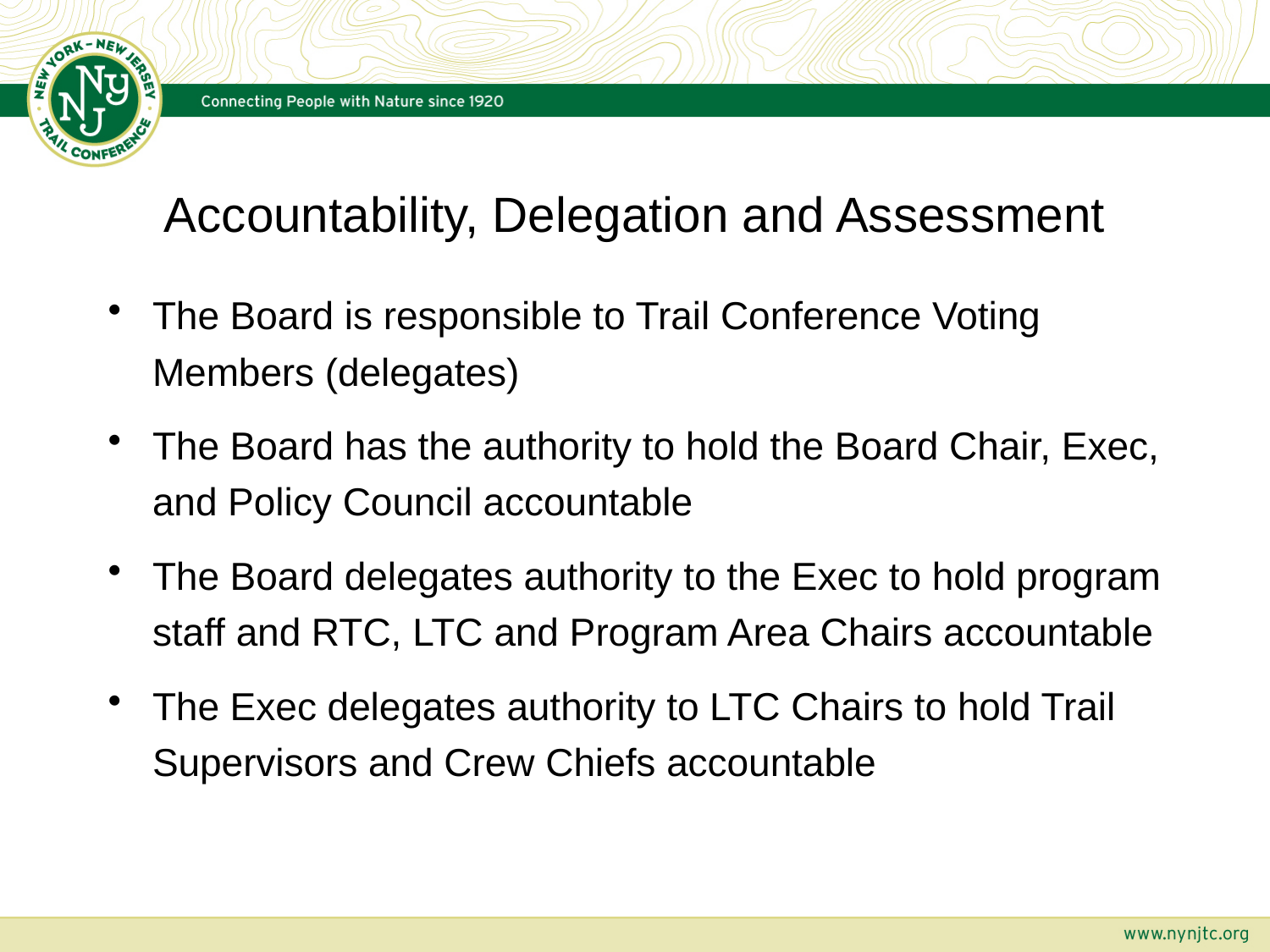

# Accountability, Delegation and Assessment
The Board is responsible to Trail Conference Voting Members (delegates)
The Board has the authority to hold the Board Chair, Exec, and Policy Council accountable
The Board delegates authority to the Exec to hold program staff and RTC, LTC and Program Area Chairs accountable
The Exec delegates authority to LTC Chairs to hold Trail Supervisors and Crew Chiefs accountable